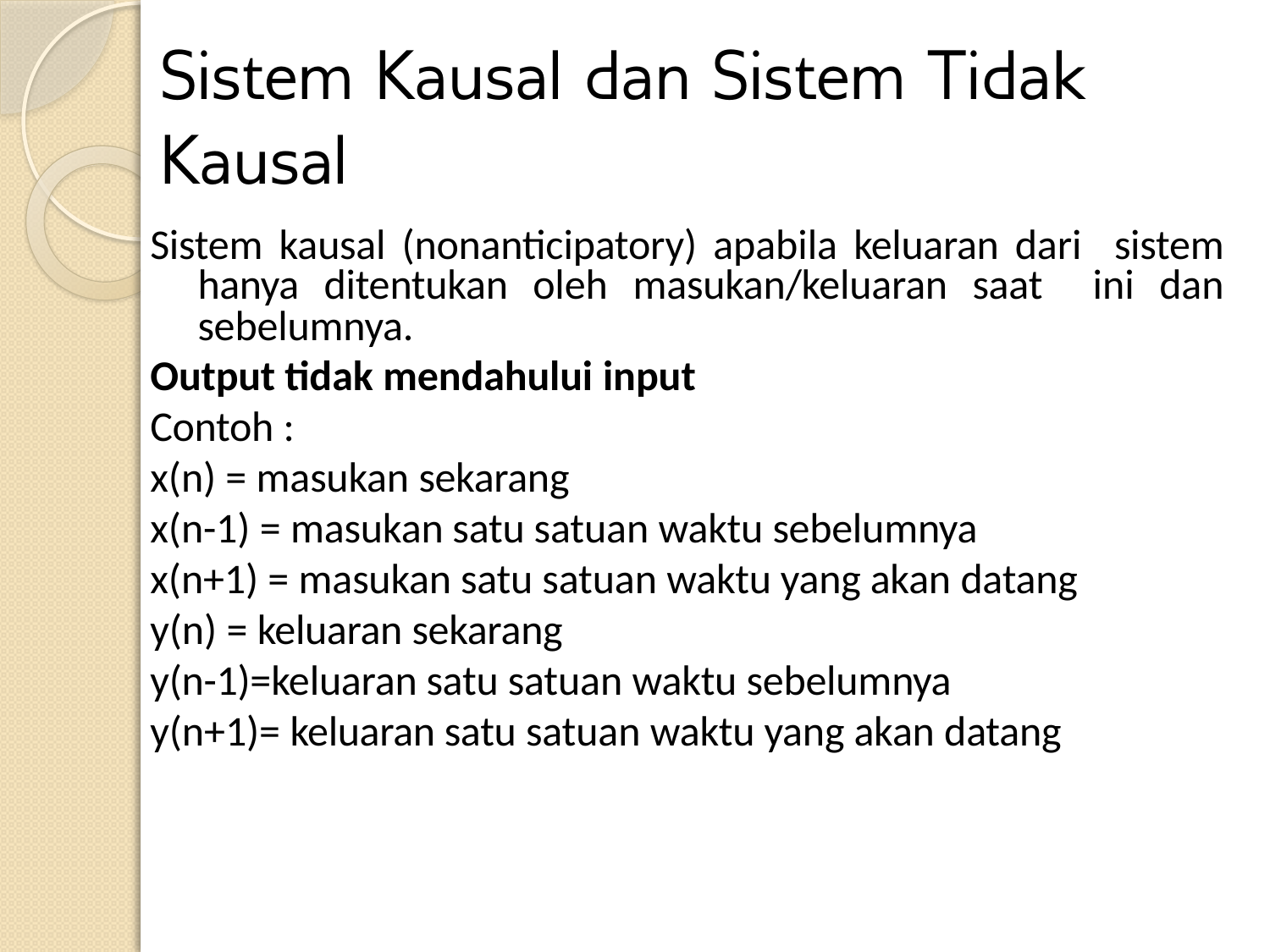

# Sistem Kausal dan Sistem Tidak Kausal
Sistem kausal (nonanticipatory) apabila keluaran dari  sistem hanya ditentukan oleh masukan/keluaran saat  ini dan sebelumnya.
Output tidak mendahului input
Contoh :
x(n) = masukan sekarang
x(n-1) = masukan satu satuan waktu sebelumnya
x(n+1) = masukan satu satuan waktu yang akan datang
y(n) = keluaran sekarang
y(n-1)=keluaran satu satuan waktu sebelumnya
y(n+1)= keluaran satu satuan waktu yang akan datang